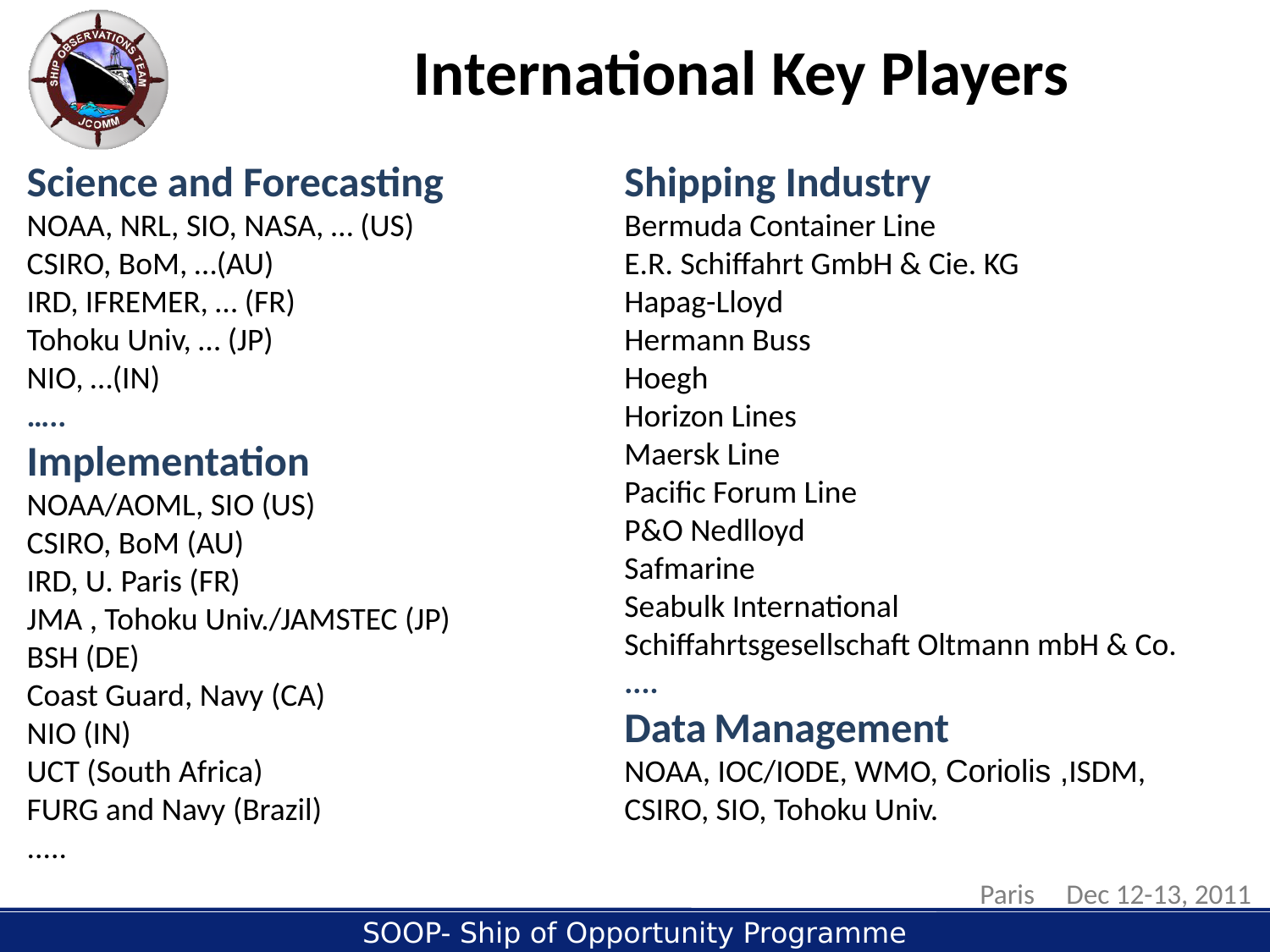

International Key Players
Science and Forecasting
NOAA, NRL, SIO, NASA, … (US)
CSIRO, BoM, …(AU)
IRD, IFREMER, … (FR)
Tohoku Univ, … (JP)
NIO, …(IN)
…..
Implementation
NOAA/AOML, SIO (US)
CSIRO, BoM (AU)
IRD, U. Paris (FR)
JMA , Tohoku Univ./JAMSTEC (JP)
BSH (DE)
Coast Guard, Navy (CA)
NIO (IN)
UCT (South Africa)
FURG and Navy (Brazil)
.....

CP = Chairperson
TC = Technical Coordinator (M
athieu Belbeoch)
DS = Derrick Snowden
JT = Joaquin Trinanes
FB = Francis Bringas
SM = Shawn Smith
LP =  Loic Petit de Lavilleon
TR = Thomas Rossby

Shipping Industry
Bermuda Container Line
E.R. Schiffahrt GmbH & Cie. KG
Hapag-Lloyd
Hermann Buss
Hoegh
Horizon Lines
Maersk Line
Pacific Forum Line
P&O Nedlloyd
Safmarine
Seabulk International
Schiffahrtsgesellschaft Oltmann mbH & Co.
....
Data Management
NOAA, IOC/IODE, WMO, Coriolis ,ISDM,
CSIRO, SIO, Tohoku Univ.